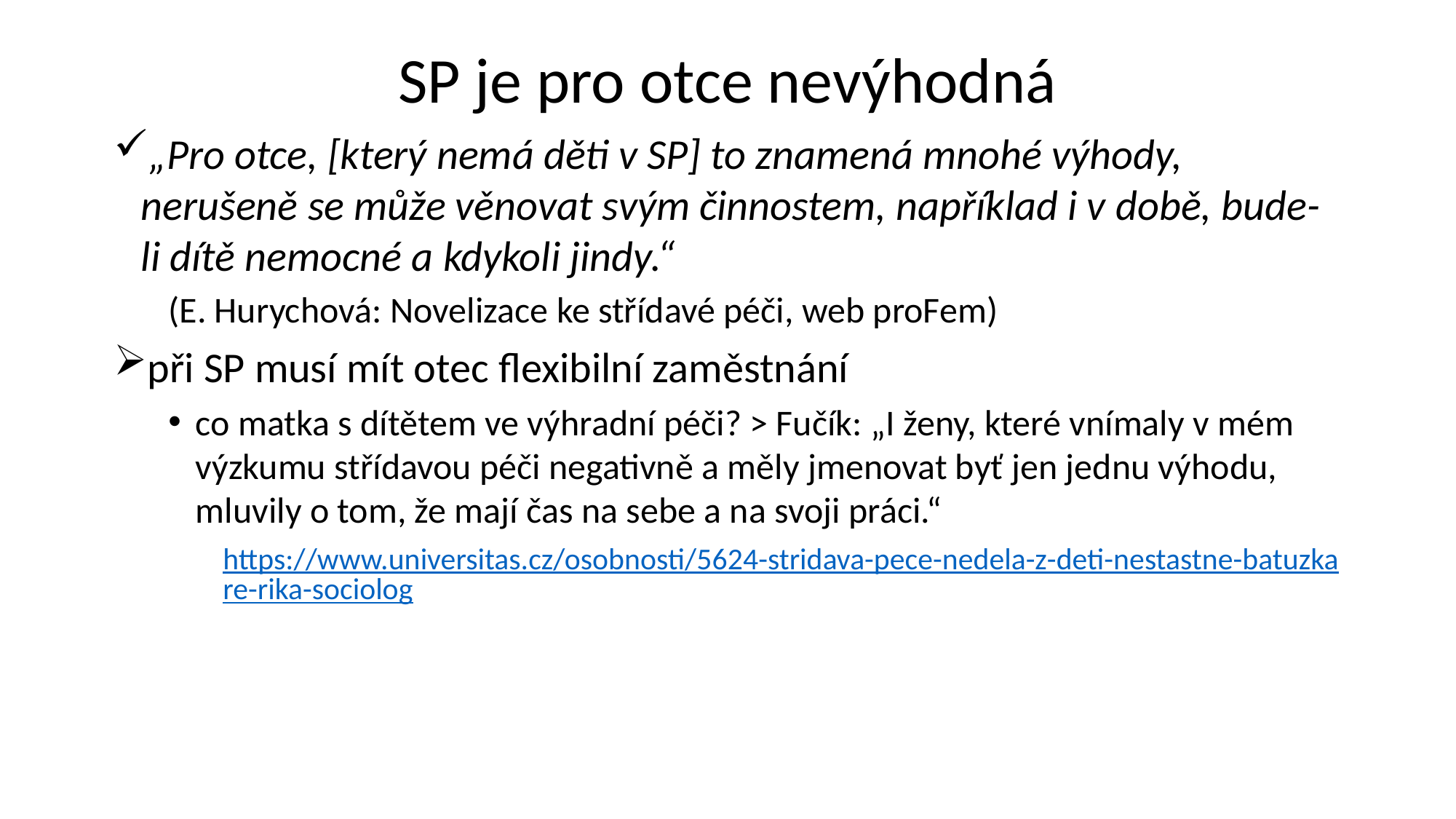

# SP je pro otce nevýhodná
„Pro otce, [který nemá děti v SP] to znamená mnohé výhody, nerušeně se může věnovat svým činnostem, například i v době, bude-li dítě nemocné a kdykoli jindy.“
(E. Hurychová: Novelizace ke střídavé péči, web proFem)
při SP musí mít otec flexibilní zaměstnání
co matka s dítětem ve výhradní péči? > Fučík: „I ženy, které vnímaly v mém výzkumu střídavou péči negativně a měly jmenovat byť jen jednu výhodu, mluvily o tom, že mají čas na sebe a na svoji práci.“
https://www.universitas.cz/osobnosti/5624-stridava-pece-nedela-z-deti-nestastne-batuzkare-rika-sociolog